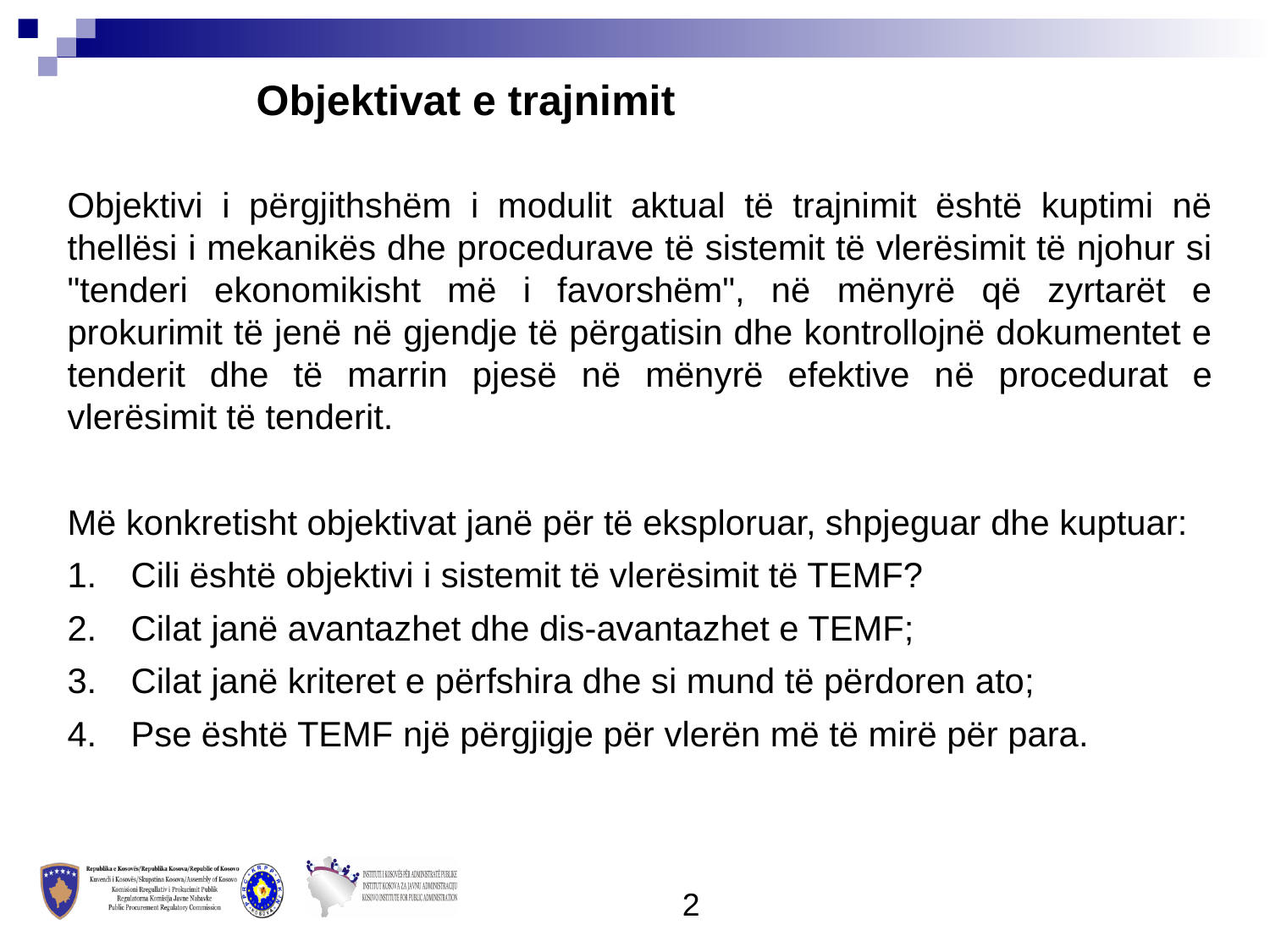

Objektivat e trajnimit
Objektivi i përgjithshëm i modulit aktual të trajnimit është kuptimi në thellësi i mekanikës dhe procedurave të sistemit të vlerësimit të njohur si "tenderi ekonomikisht më i favorshëm", në mënyrë që zyrtarët e prokurimit të jenë në gjendje të përgatisin dhe kontrollojnë dokumentet e tenderit dhe të marrin pjesë në mënyrë efektive në procedurat e vlerësimit të tenderit.

Më konkretisht objektivat janë për të eksploruar, shpjeguar dhe kuptuar:
Cili është objektivi i sistemit të vlerësimit të TEMF?
Cilat janë avantazhet dhe dis-avantazhet e TEMF;
Cilat janë kriteret e përfshira dhe si mund të përdoren ato;
Pse është TEMF një përgjigje për vlerën më të mirë për para.